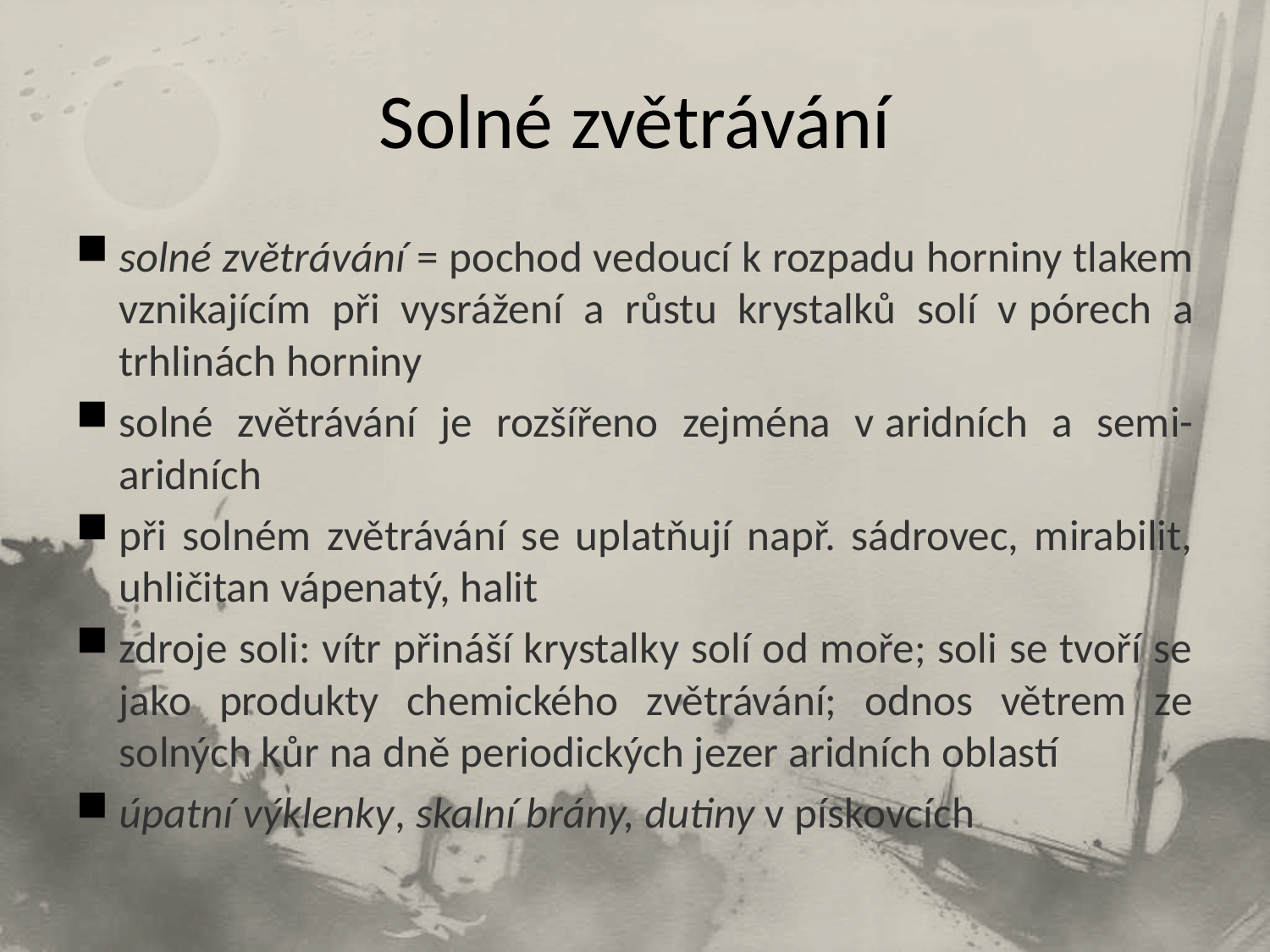

# Solné zvětrávání
solné zvětrávání = pochod vedoucí k rozpadu horniny tlakem vznikajícím při vysrážení a růstu krystalků solí v pórech a trhlinách horniny
solné zvětrávání je rozšířeno zejména v aridních a semi-aridních
při solném zvětrávání se uplatňují např. sádrovec, mirabilit, uhličitan vápenatý, halit
zdroje soli: vítr přináší krystalky solí od moře; soli se tvoří se jako produkty chemického zvětrávání; odnos větrem ze solných kůr na dně periodických jezer aridních oblastí
úpatní výklenky, skalní brány, dutiny v pískovcích